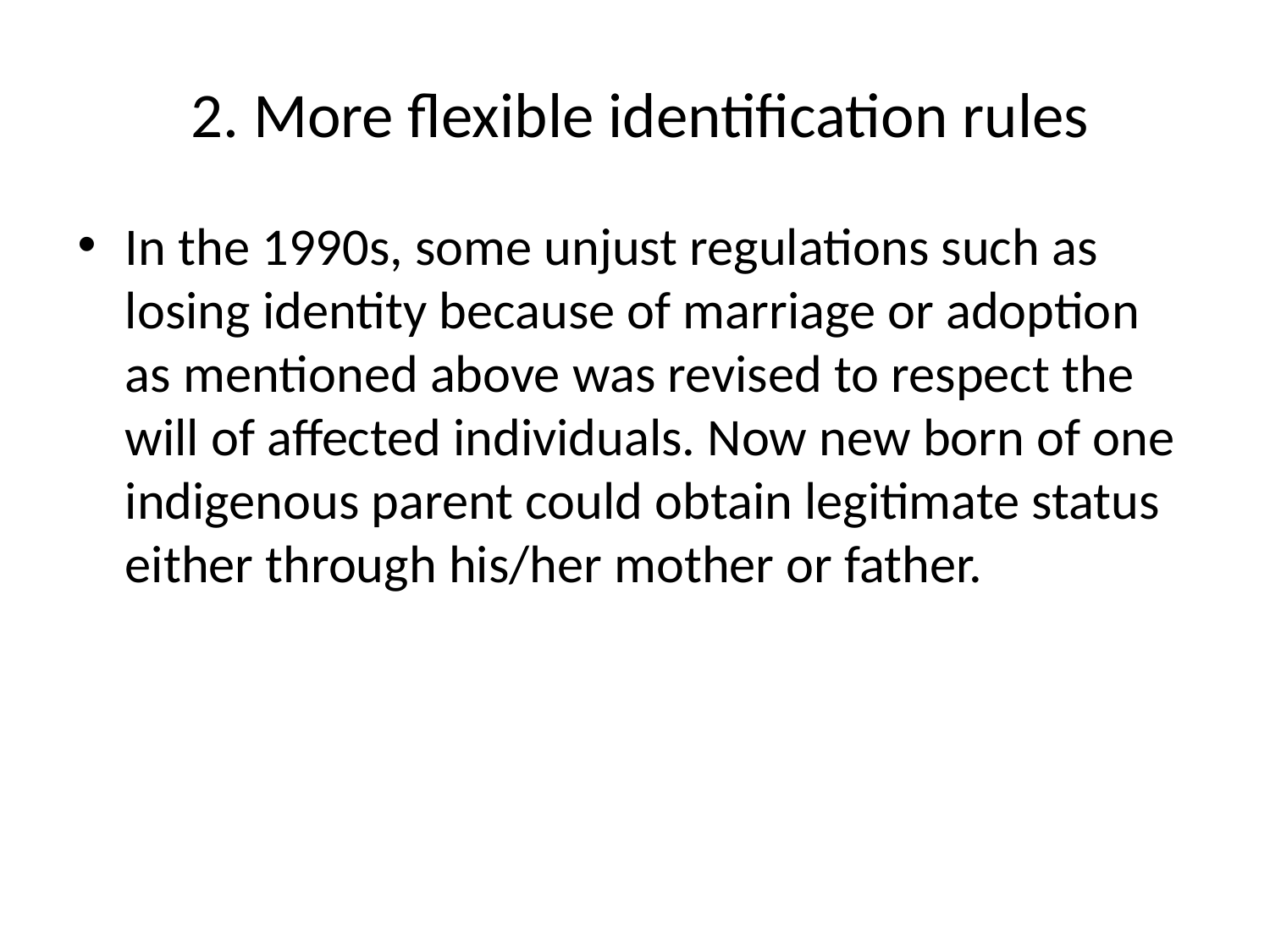

# 2. More flexible identification rules
In the 1990s, some unjust regulations such as losing identity because of marriage or adoption as mentioned above was revised to respect the will of affected individuals. Now new born of one indigenous parent could obtain legitimate status either through his/her mother or father.